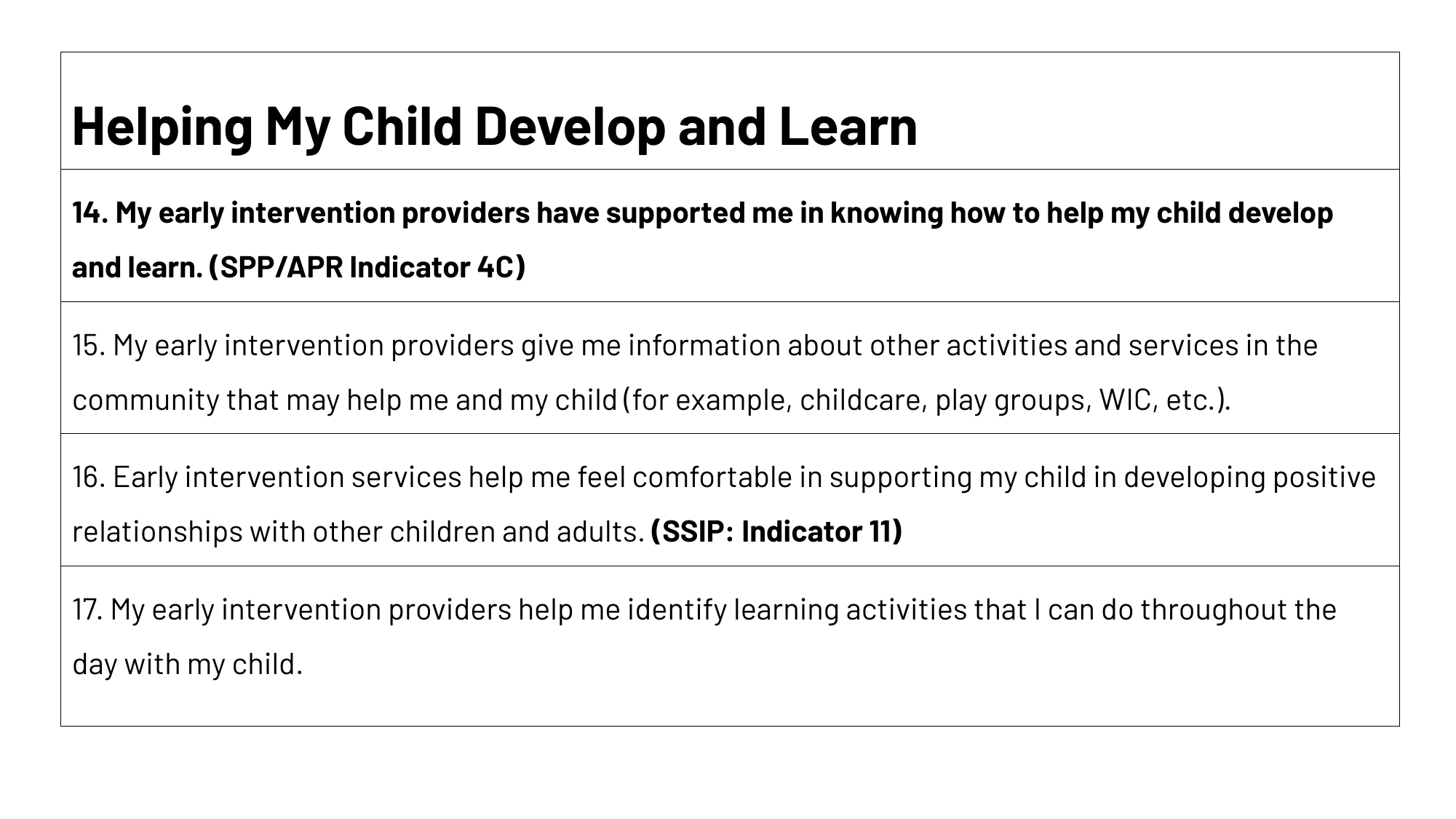

# Helping my child develop and learn family survey questions
| Helping My Child Develop and Learn |
| --- |
| 14. My early intervention providers have supported me in knowing how to help my child develop and learn. (SPP/APR Indicator 4C) |
| 15. My early intervention providers give me information about other activities and services in the community that may help me and my child (for example, childcare, play groups, WIC, etc.). |
| 16. Early intervention services help me feel comfortable in supporting my child in developing positive relationships with other children and adults. (SSIP: Indicator 11) |
| 17. My early intervention providers help me identify learning activities that I can do throughout the day with my child. |